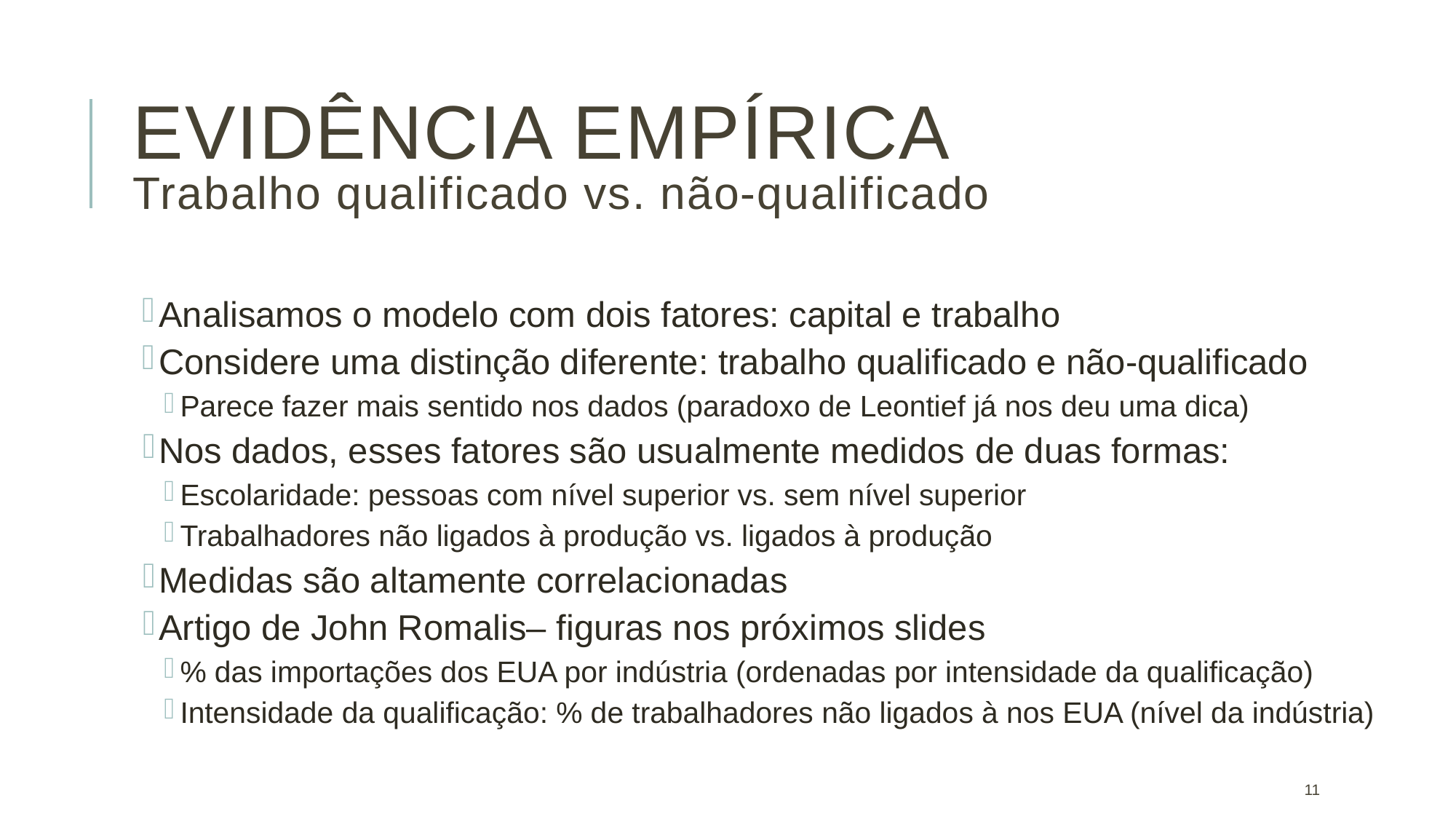

EVIDÊNCIA EMPÍRICA
Trabalho qualificado vs. não-qualificado
Analisamos o modelo com dois fatores: capital e trabalho
Considere uma distinção diferente: trabalho qualificado e não-qualificado
Parece fazer mais sentido nos dados (paradoxo de Leontief já nos deu uma dica)
Nos dados, esses fatores são usualmente medidos de duas formas:
Escolaridade: pessoas com nível superior vs. sem nível superior
Trabalhadores não ligados à produção vs. ligados à produção
Medidas são altamente correlacionadas
Artigo de John Romalis– figuras nos próximos slides
% das importações dos EUA por indústria (ordenadas por intensidade da qualificação)
Intensidade da qualificação: % de trabalhadores não ligados à nos EUA (nível da indústria)
11